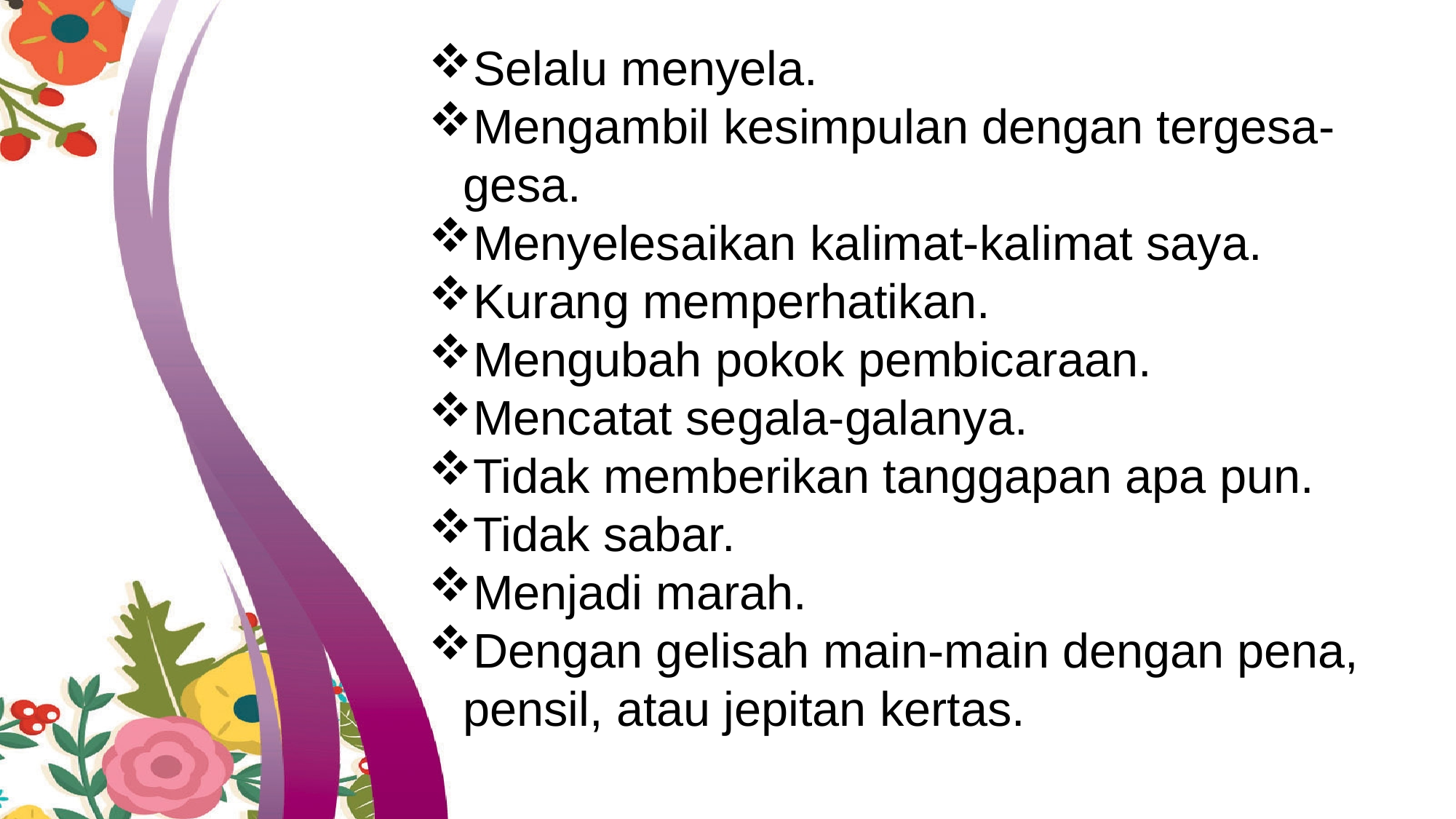

Selalu menyela.
Mengambil kesimpulan dengan tergesa-gesa.
Menyelesaikan kalimat-kalimat saya.
Kurang memperhatikan.
Mengubah pokok pembicaraan.
Mencatat segala-galanya.
Tidak memberikan tanggapan apa pun.
Tidak sabar.
Menjadi marah.
Dengan gelisah main-main dengan pena, pensil, atau jepitan kertas.